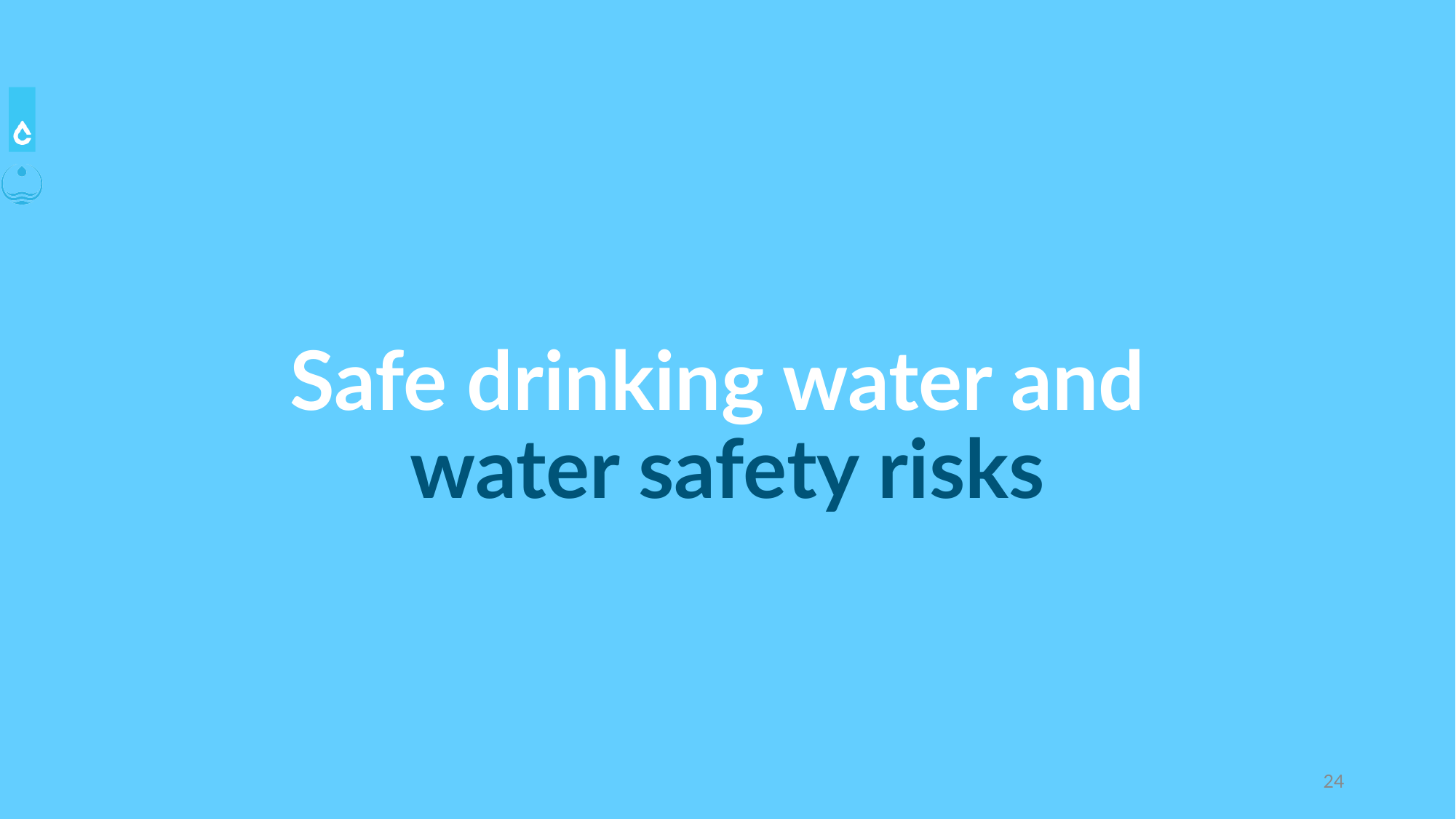

# Safe drinking water and water safety risks
24